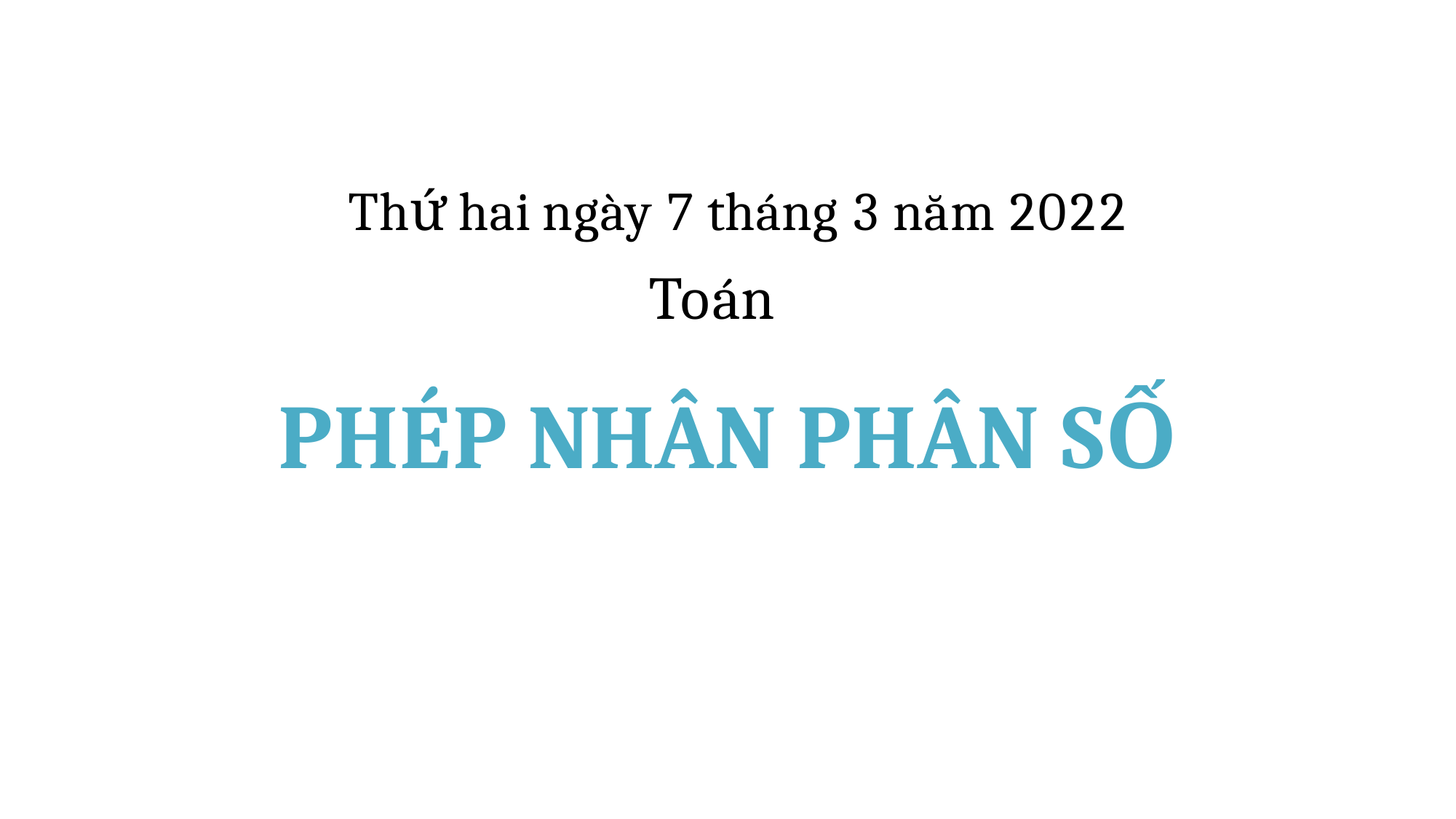

Thứ hai ngày 7 tháng 3 năm 2022
Toán
PHÉP NHÂN PHÂN SỐ